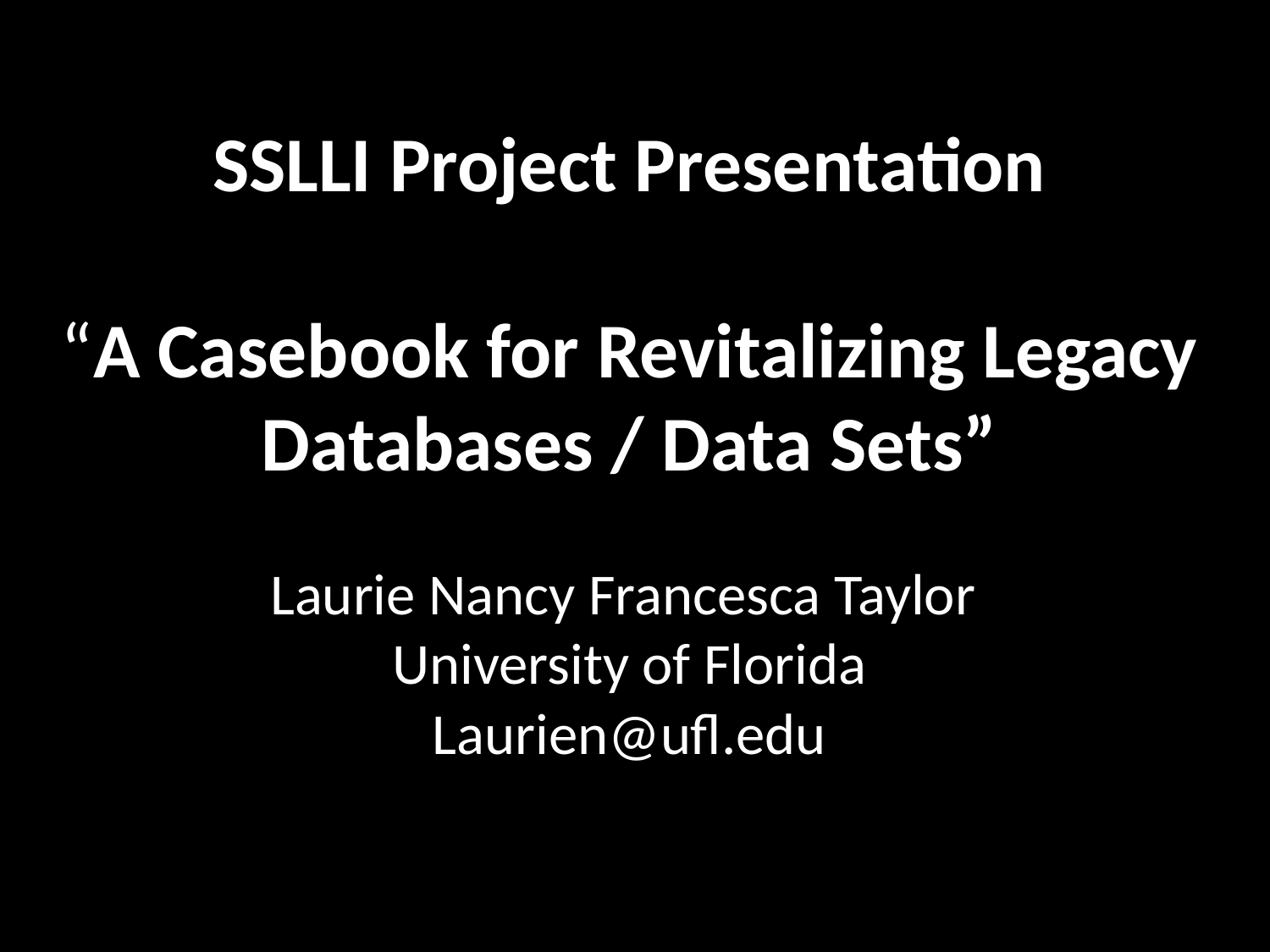

# SSLLI Project Presentation “A Casebook for Revitalizing Legacy Databases / Data Sets” Laurie Nancy Francesca Taylor University of Florida  Laurien@ufl.edu